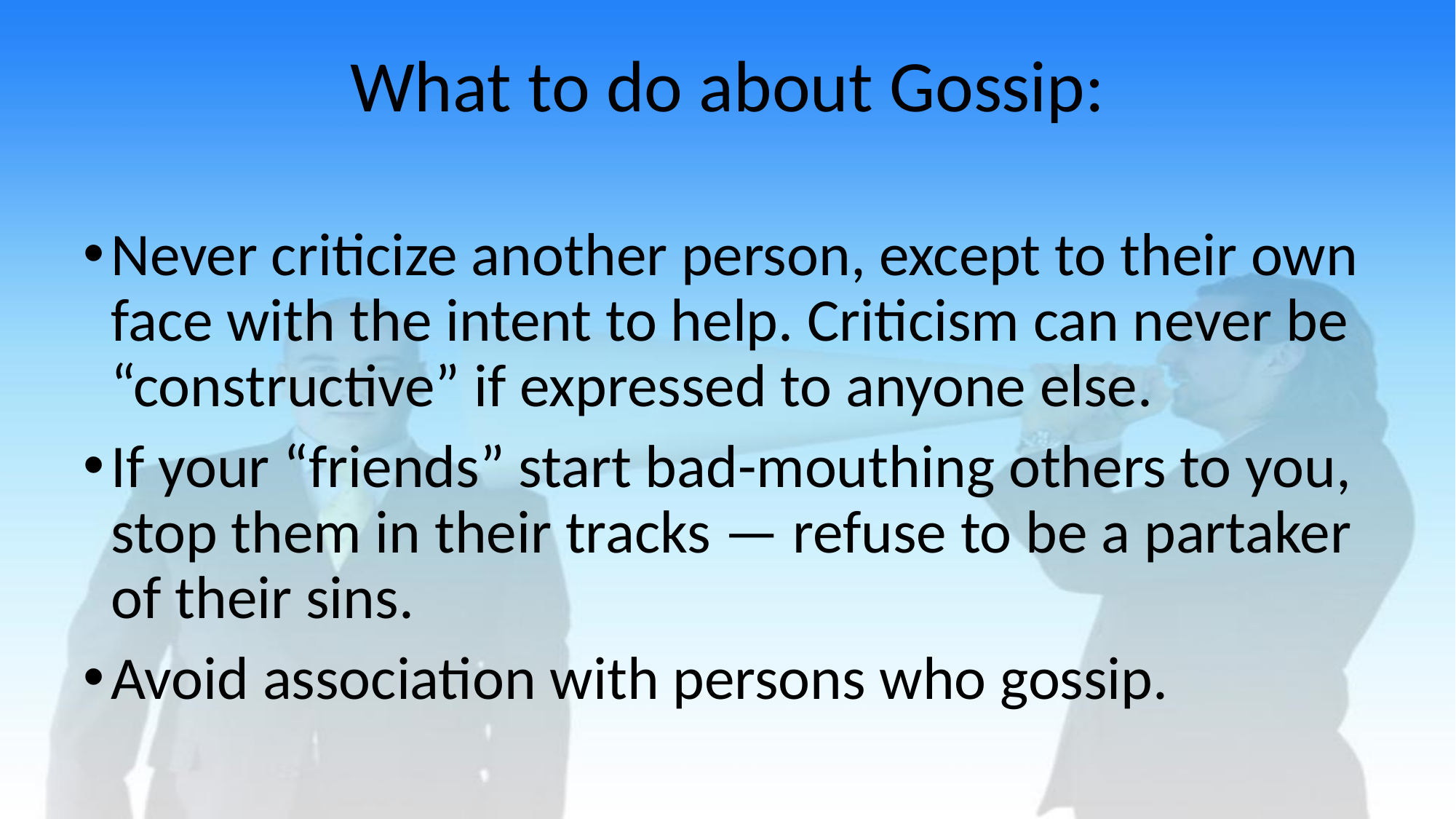

# What to do about Gossip:
Never criticize another person, except to their own face with the intent to help. Criticism can never be “constructive” if expressed to anyone else.
If your “friends” start bad-mouthing others to you, stop them in their tracks — refuse to be a partaker of their sins.
Avoid association with persons who gossip.